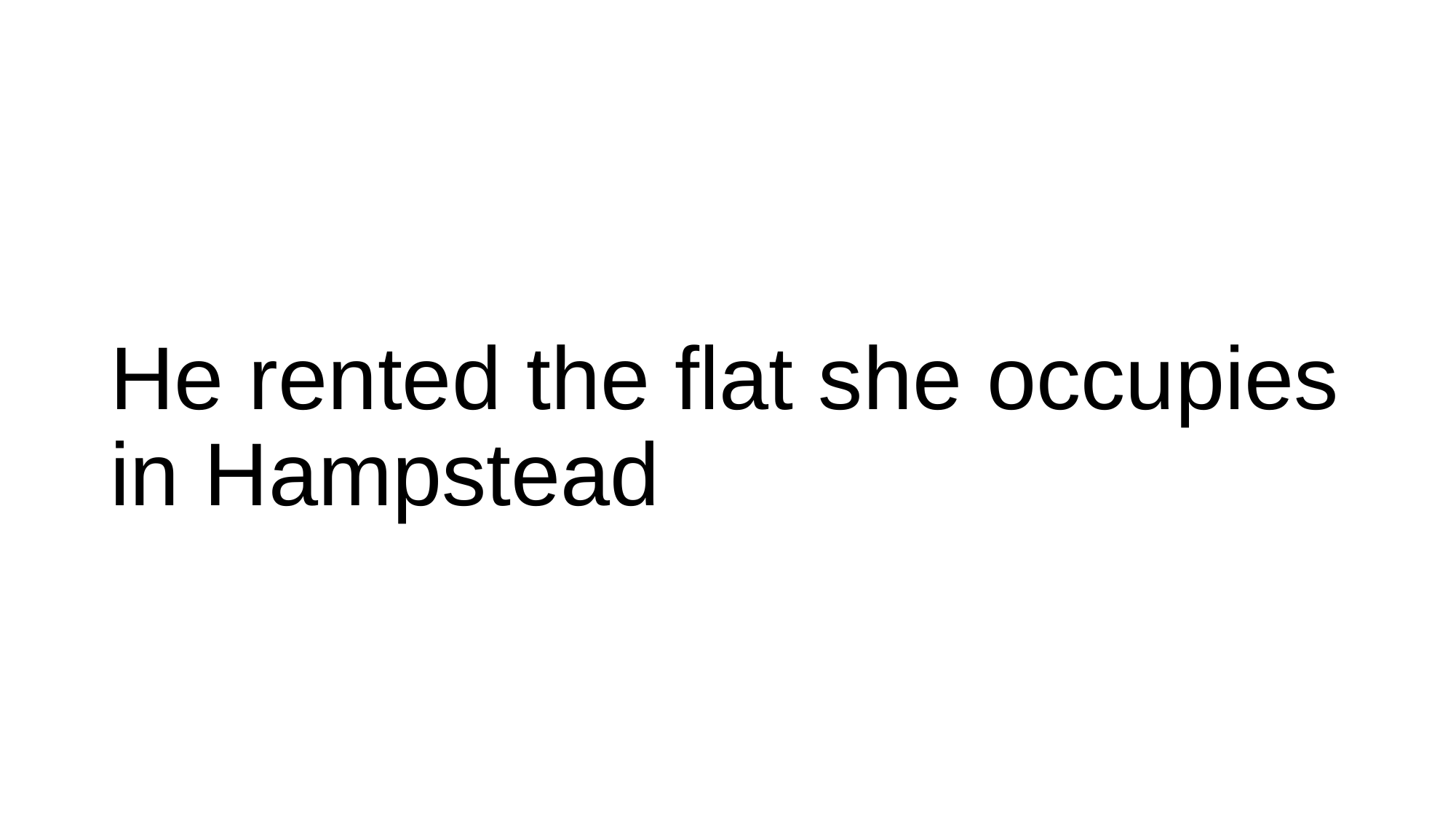

# He rented the flat she occupies in Hampstead